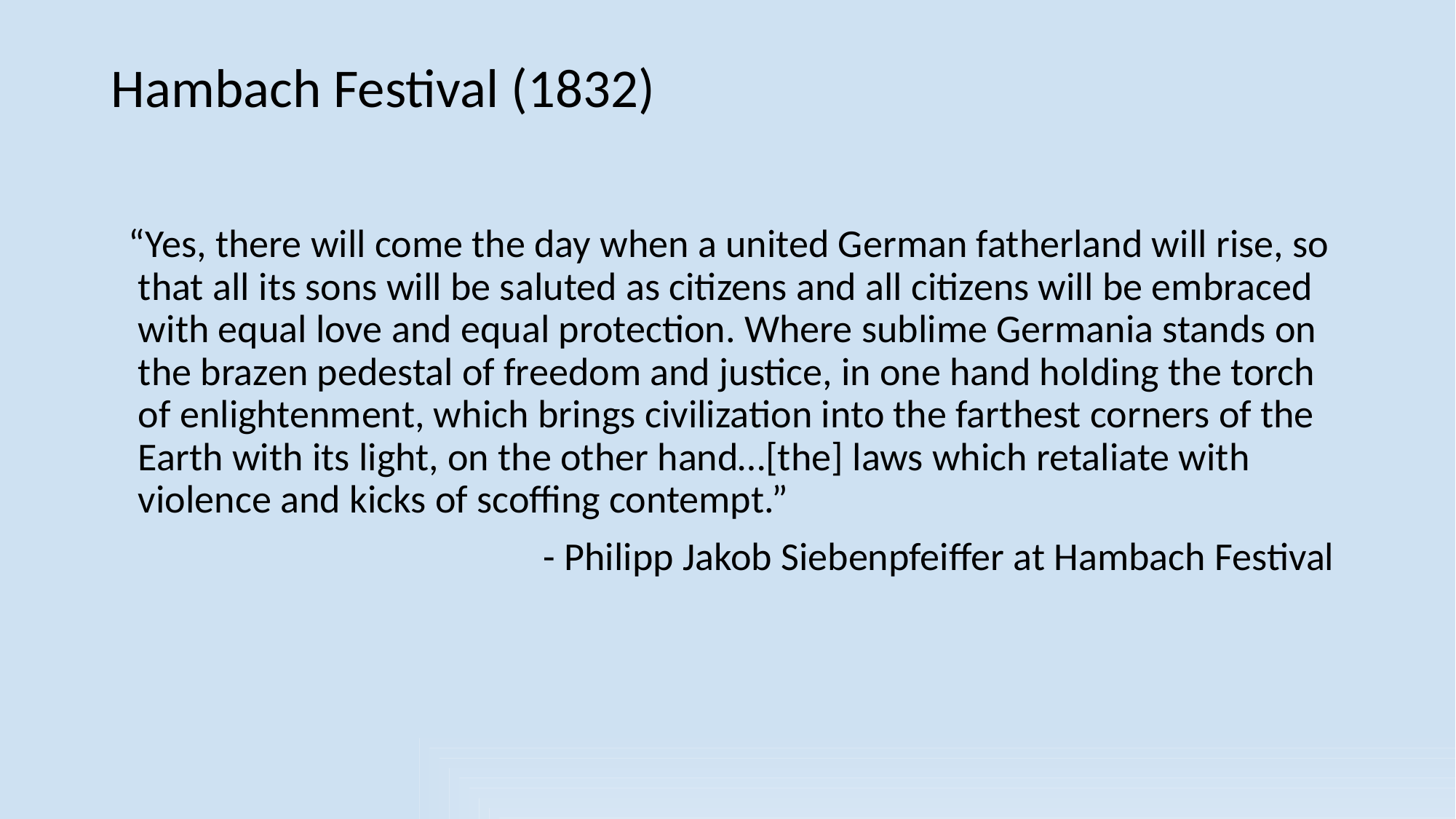

# Hambach Festival (1832)
  “Yes, there will come the day when a united German fatherland will rise, so that all its sons will be saluted as citizens and all citizens will be embraced with equal love and equal protection. Where sublime Germania stands on the brazen pedestal of freedom and justice, in one hand holding the torch of enlightenment, which brings civilization into the farthest corners of the Earth with its light, on the other hand…[the] laws which retaliate with violence and kicks of scoffing contempt.”
- Philipp Jakob Siebenpfeiffer at Hambach Festival